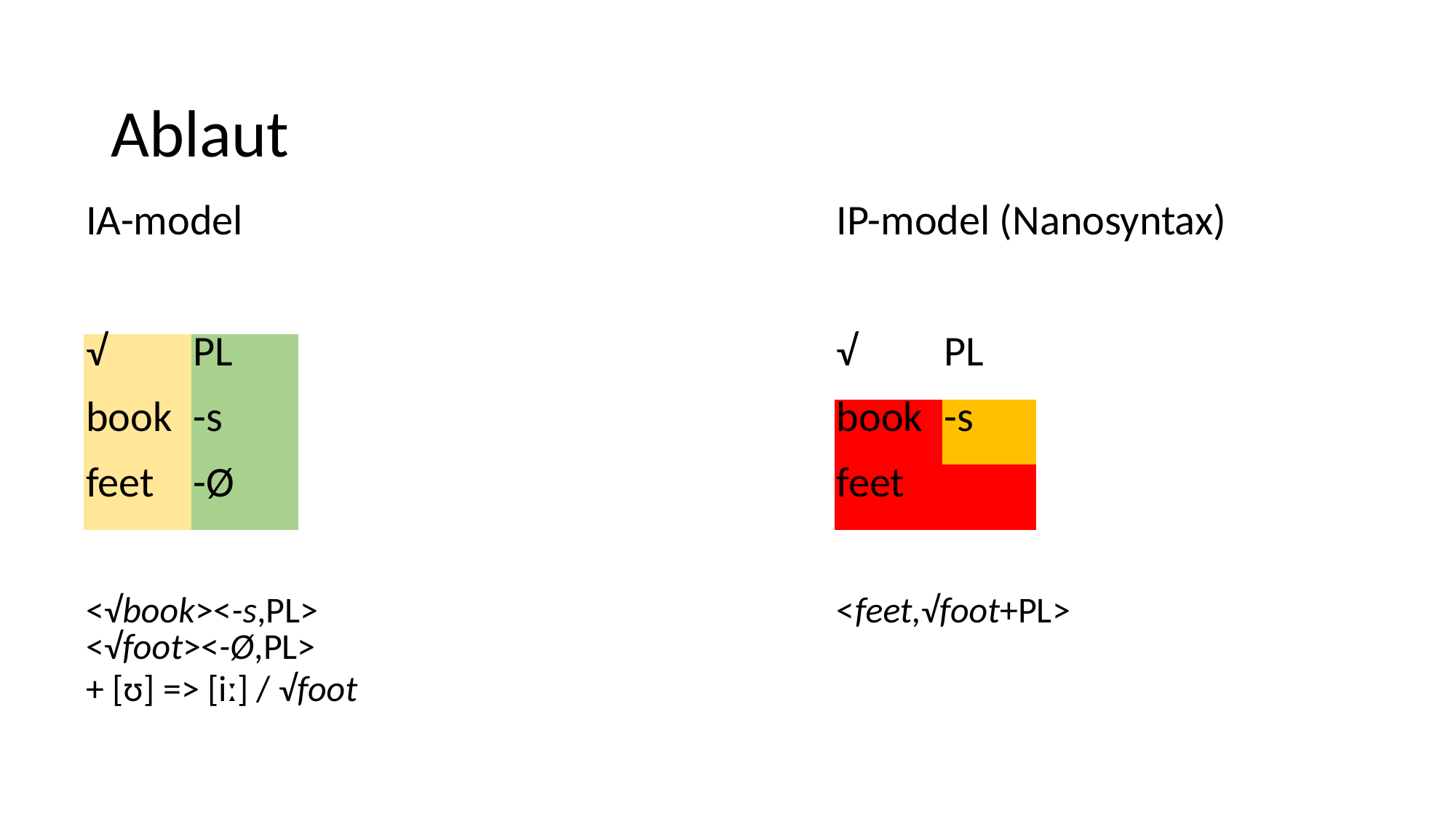

# Ablaut
| IA-model |  |  |  |  |  |  | IP-model (Nanosyntax) |  |  |  |  |
| --- | --- | --- | --- | --- | --- | --- | --- | --- | --- | --- | --- |
|  |  |  |  |  |  |  |  |  |  |  |  |
| √ | PL |  |  |  |  |  | √ | PL |  |  |  |
| book | -s |  |  |  |  |  | book | -s |  |  |  |
| feet | -Ø |  |  |  |  |  | feet |  |  |  |  |
|  |  |  |  |  |  |  |  |  |  |  |  |
| <√book><-s,PL> <√foot><-Ø,PL> |  |  |  |  |  |  | <feet,√foot+PL> |  |  |  |  |
| + [ʊ] => [iː] / √foot |  |  |  |  |  |  |  |  |  |  |  |